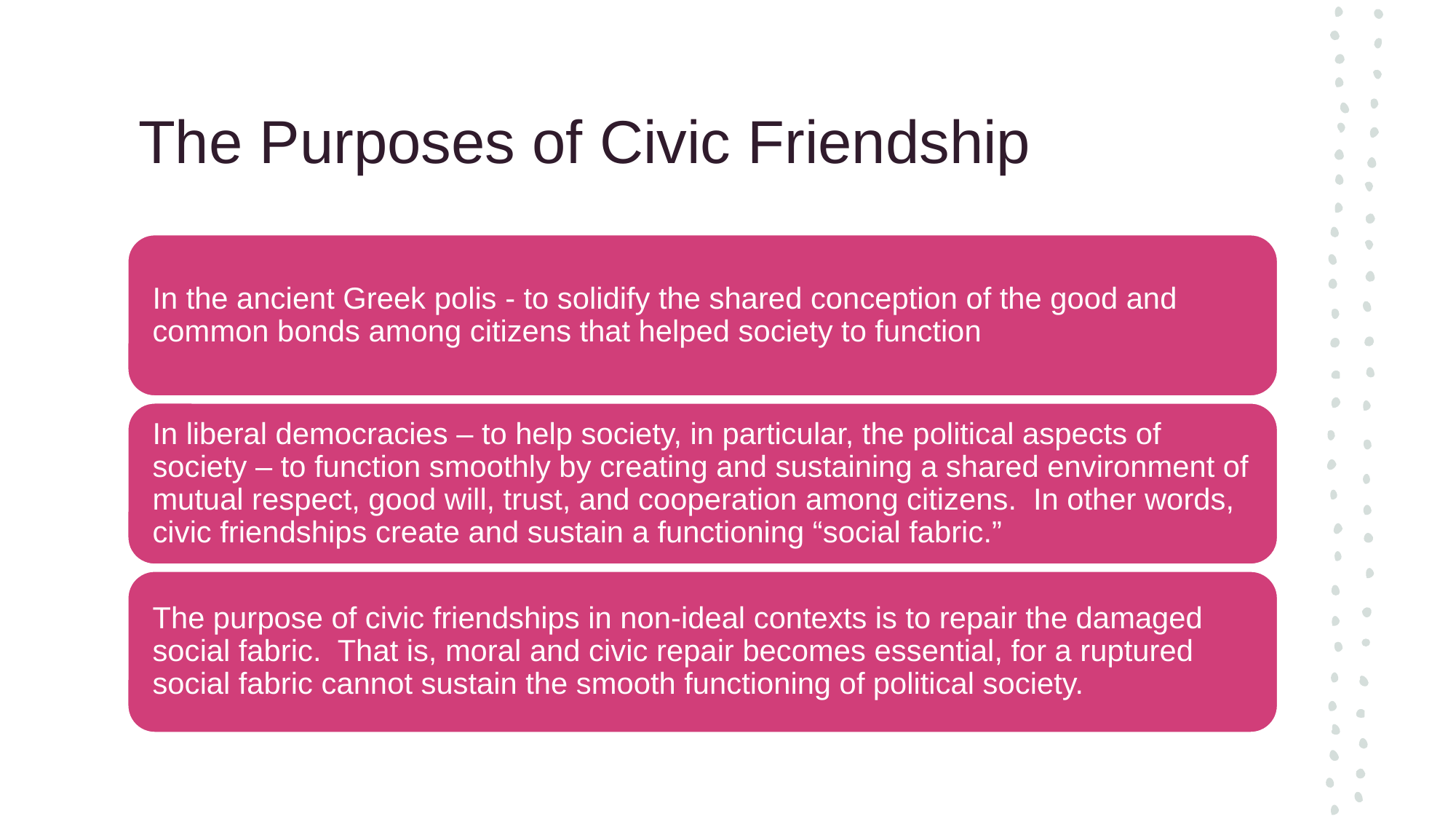

# The Purposes of Civic Friendship
In the ancient Greek polis - to solidify the shared conception of the good and common bonds among citizens that helped society to function
In liberal democracies – to help society, in particular, the political aspects of society – to function smoothly by creating and sustaining a shared environment of mutual respect, good will, trust, and cooperation among citizens.  In other words, civic friendships create and sustain a functioning “social fabric.”
The purpose of civic friendships in non-ideal contexts is to repair the damaged social fabric.  That is, moral and civic repair becomes essential, for a ruptured social fabric cannot sustain the smooth functioning of political society.